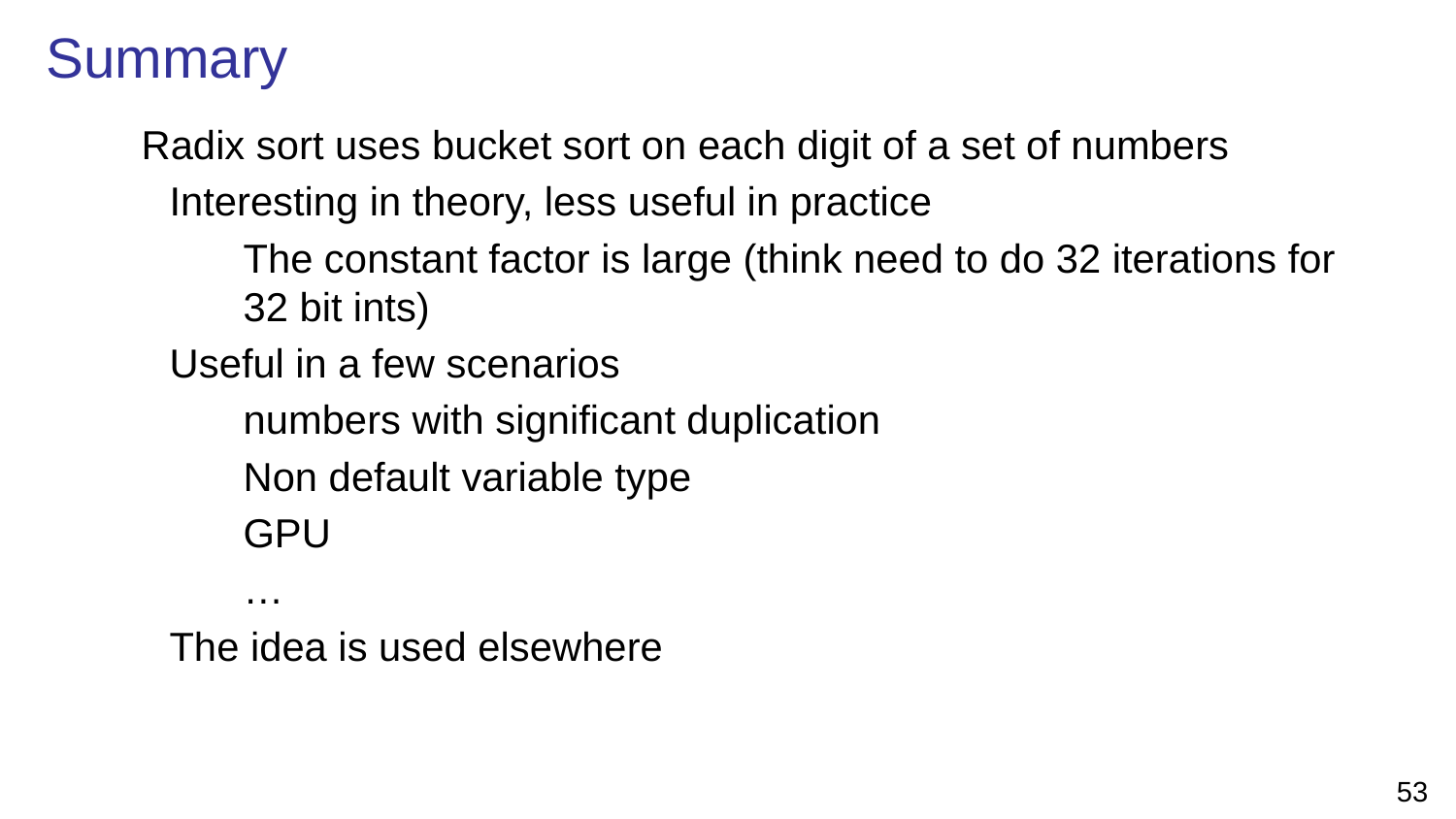

# Summary
	Radix sort uses bucket sort on each digit of a set of numbers
Interesting in theory, less useful in practice
The constant factor is large (think need to do 32 iterations for 32 bit ints)
Useful in a few scenarios
numbers with significant duplication
Non default variable type
GPU
…
The idea is used elsewhere